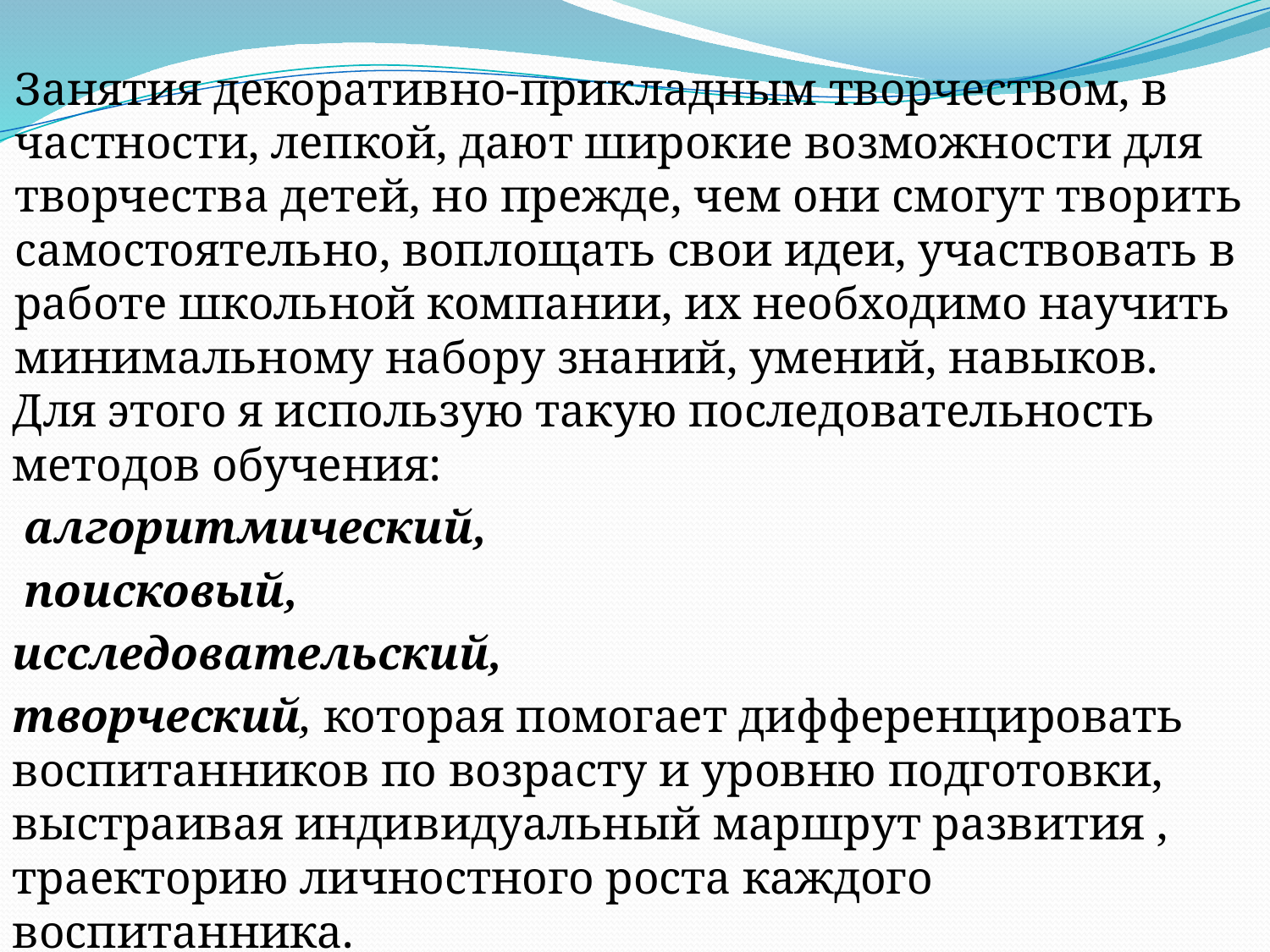

# Занятия декоративно-прикладным творчеством, в частности, лепкой, дают широкие возможности для творчества детей, но прежде, чем они смогут творить самостоятельно, воплощать свои идеи, участвовать в работе школьной компании, их необходимо научить минимальному набору знаний, умений, навыков.
Для этого я использую такую последовательность методов обучения:
 алгоритмический,
 поисковый,
исследовательский,
творческий, которая помогает дифференцировать воспитанников по возрасту и уровню подготовки, выстраивая индивидуальный маршрут развития , траекторию личностного роста каждого воспитанника.